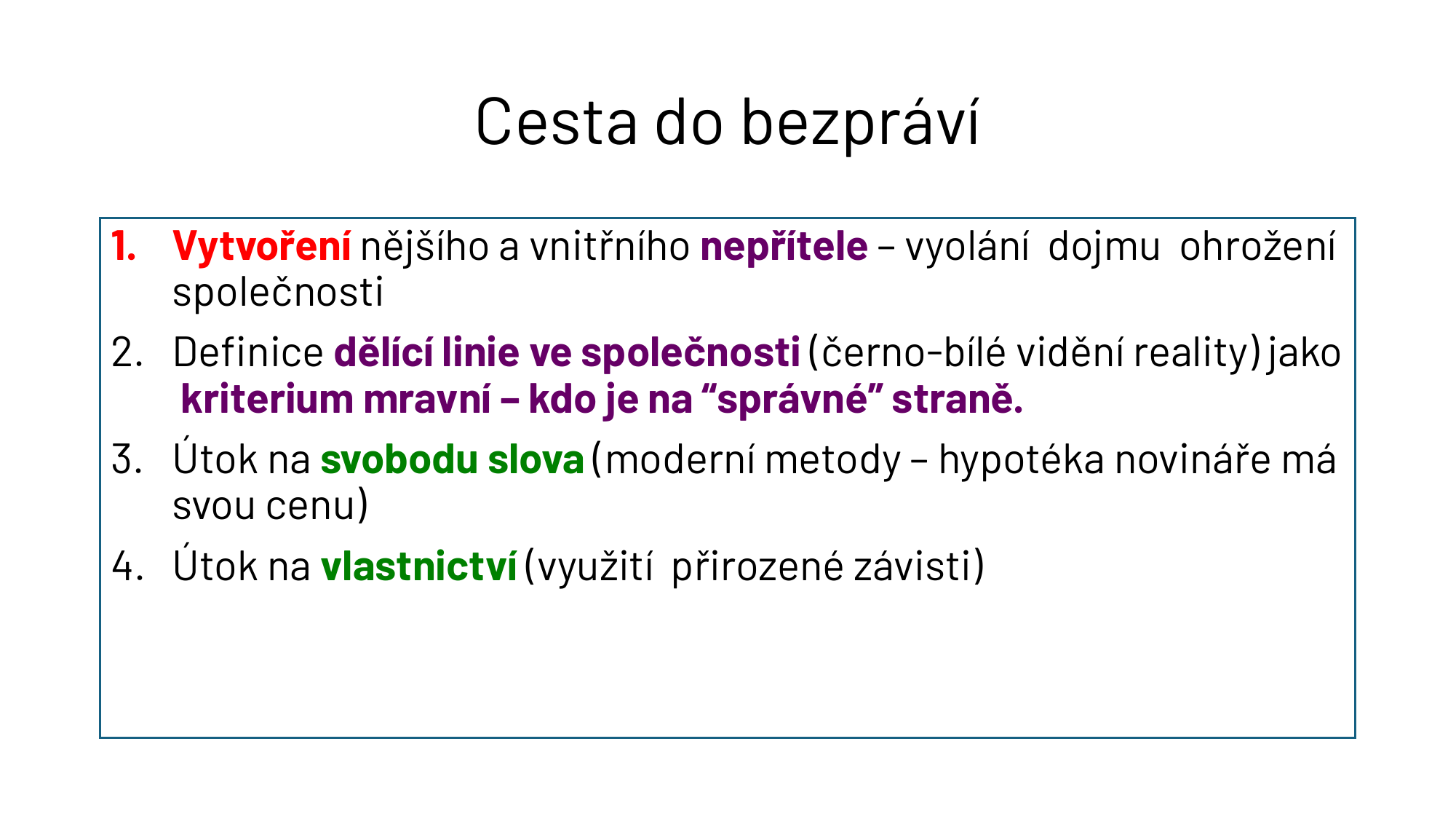

# Cesta do bezpráví
Vytvoření nějšího a vnitřního nepřítele – vyolání  dojmu  ohrožení společnosti
Definice dělící linie ve společnosti (černo-bílé vidění reality) jako  kriterium mravní – kdo je na “správné” straně.
Útok na svobodu slova (moderní metody – hypotéka novináře má svou cenu)
Útok na vlastnictví (využití  přirozené závisti)